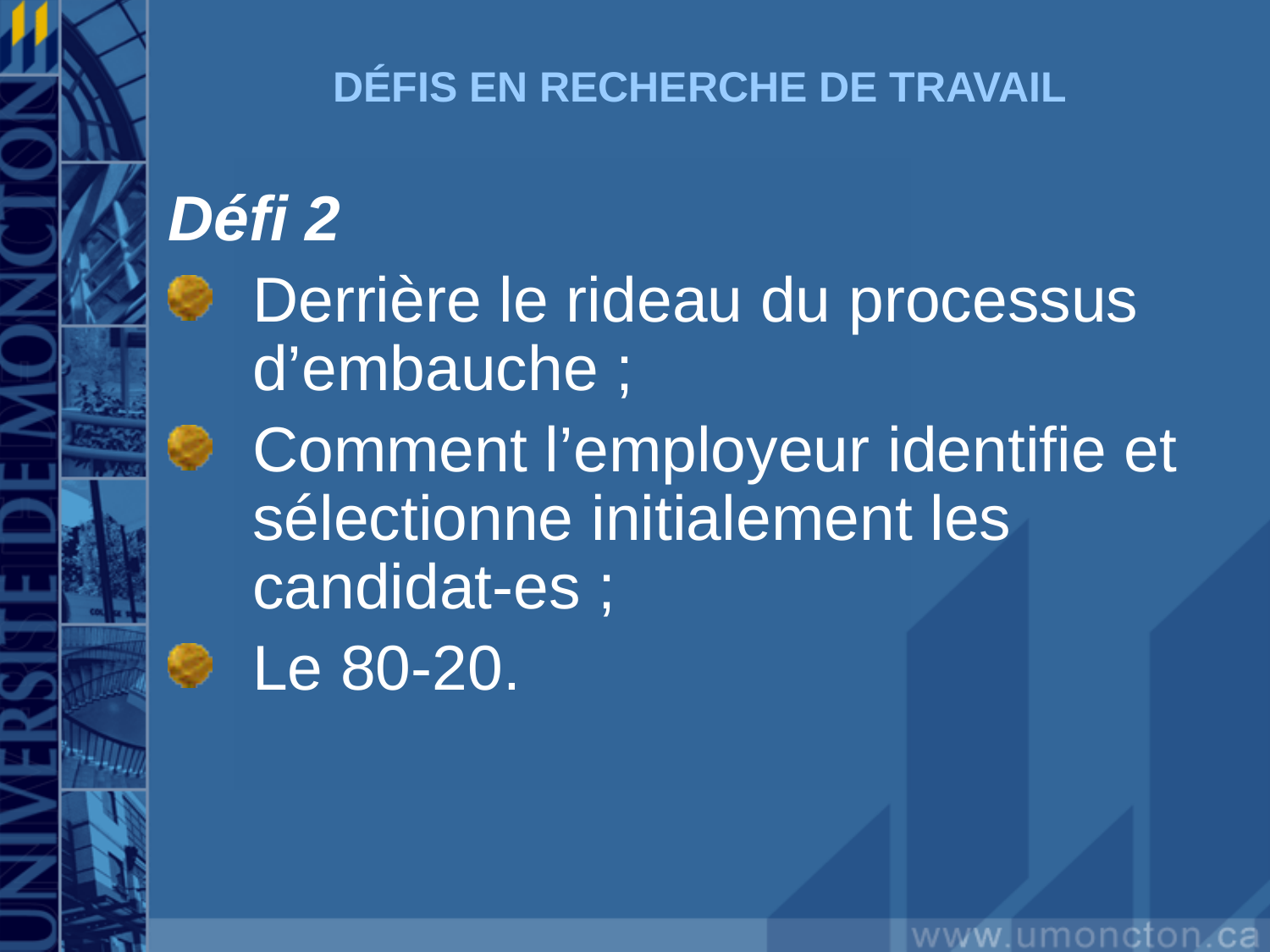

# DÉFIS EN RECHERCHE DE TRAVAIL
Défi 2
Derrière le rideau du processus d’embauche ;
Comment l’employeur identifie et sélectionne initialement les candidat-es ;
Le 80-20.